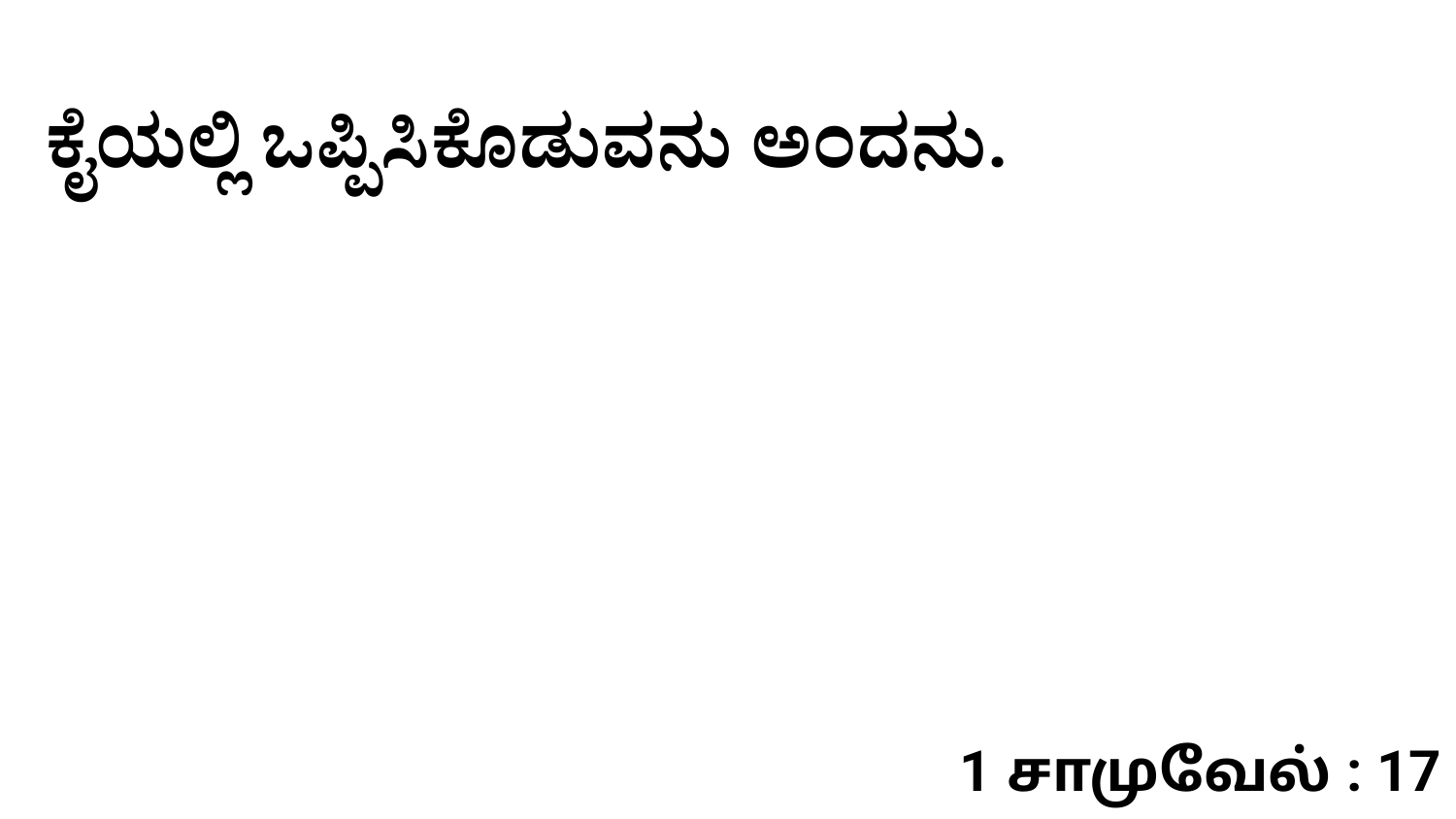

ಕೈಯಲ್ಲಿ ಒಪ್ಪಿಸಿಕೊಡುವನು ಅಂದನು.
1 சாமுவேல் : 17